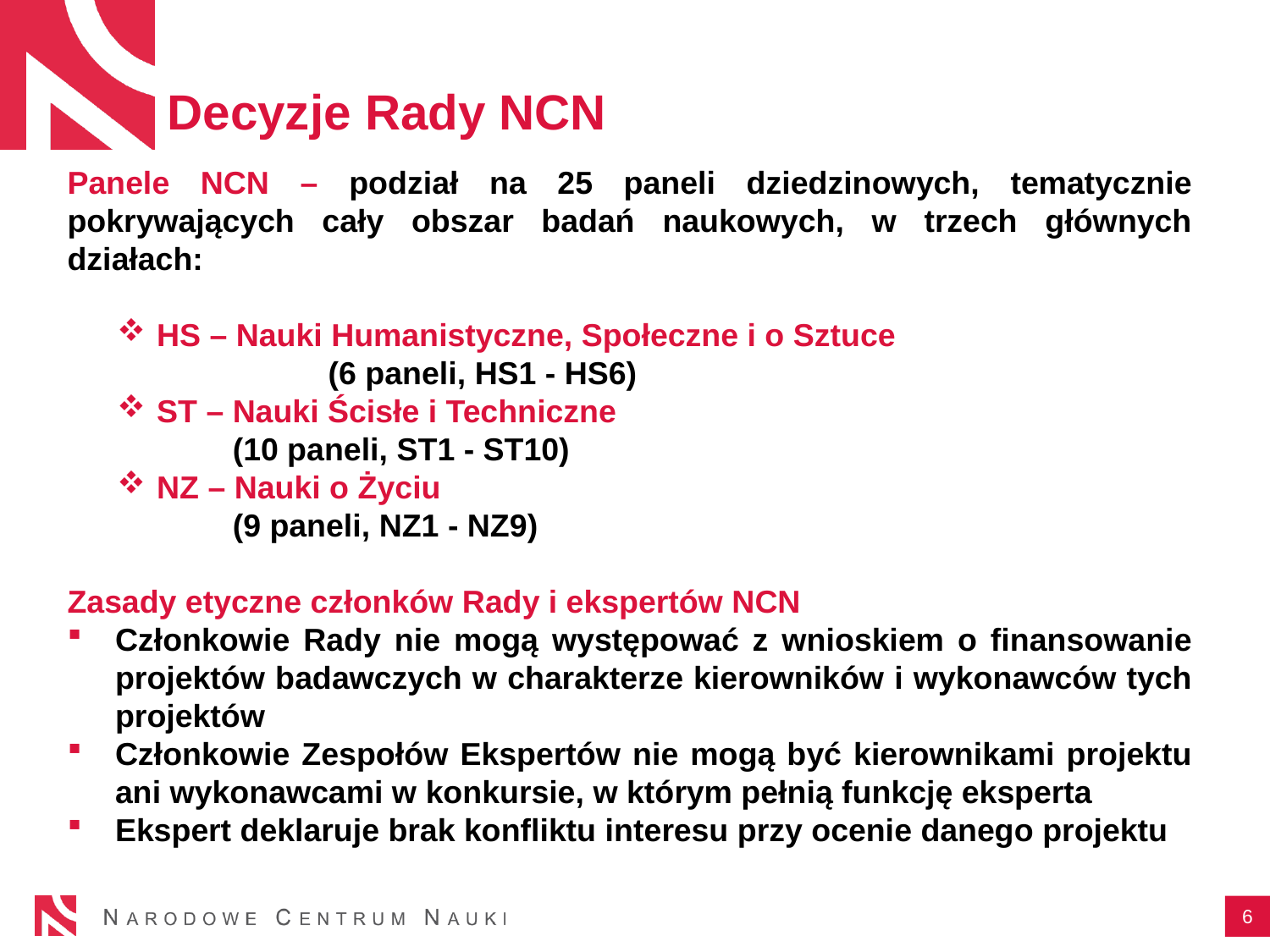

# Decyzje Rady NCN
Panele NCN – podział na 25 paneli dziedzinowych, tematycznie pokrywających cały obszar badań naukowych, w trzech głównych działach:

HS – Nauki Humanistyczne, Społeczne i o Sztuce
	     (6 paneli, HS1 - HS6)
ST – Nauki Ścisłe i Techniczne
             (10 paneli, ST1 - ST10)
NZ – Nauki o Życiu
             (9 paneli, NZ1 - NZ9)

Zasady etyczne członków Rady i ekspertów NCN
Członkowie Rady nie mogą występować z wnioskiem o finansowanie projektów badawczych w charakterze kierowników i wykonawców tych projektów
Członkowie Zespołów Ekspertów nie mogą być kierownikami projektu ani wykonawcami w konkursie, w którym pełnią funkcję eksperta
Ekspert deklaruje brak konfliktu interesu przy ocenie danego projektu
6